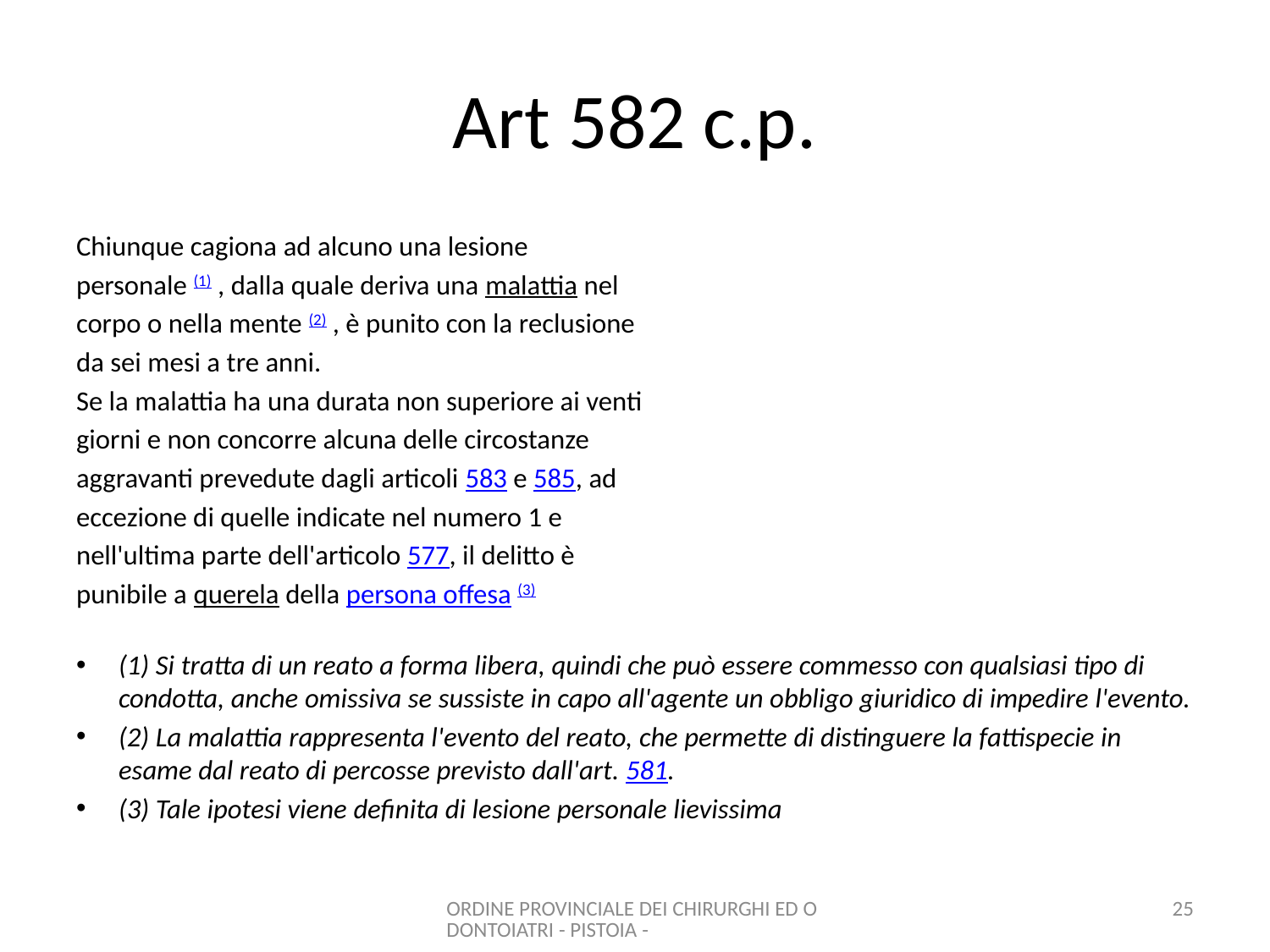

# Art 582 c.p.
Chiunque cagiona ad alcuno una lesione
personale (1) , dalla quale deriva una malattia nel
corpo o nella mente (2) , è punito con la reclusione
da sei mesi a tre anni.
Se la malattia ha una durata non superiore ai venti
giorni e non concorre alcuna delle circostanze
aggravanti prevedute dagli articoli 583 e 585, ad
eccezione di quelle indicate nel numero 1 e
nell'ultima parte dell'articolo 577, il delitto è
punibile a querela della persona offesa (3)

(1) Si tratta di un reato a forma libera, quindi che può essere commesso con qualsiasi tipo di condotta, anche omissiva se sussiste in capo all'agente un obbligo giuridico di impedire l'evento.
(2) La malattia rappresenta l'evento del reato, che permette di distinguere la fattispecie in esame dal reato di percosse previsto dall'art. 581.
(3) Tale ipotesi viene definita di lesione personale lievissima

ORDINE PROVINCIALE DEI CHIRURGHI ED ODONTOIATRI - PISTOIA -
25